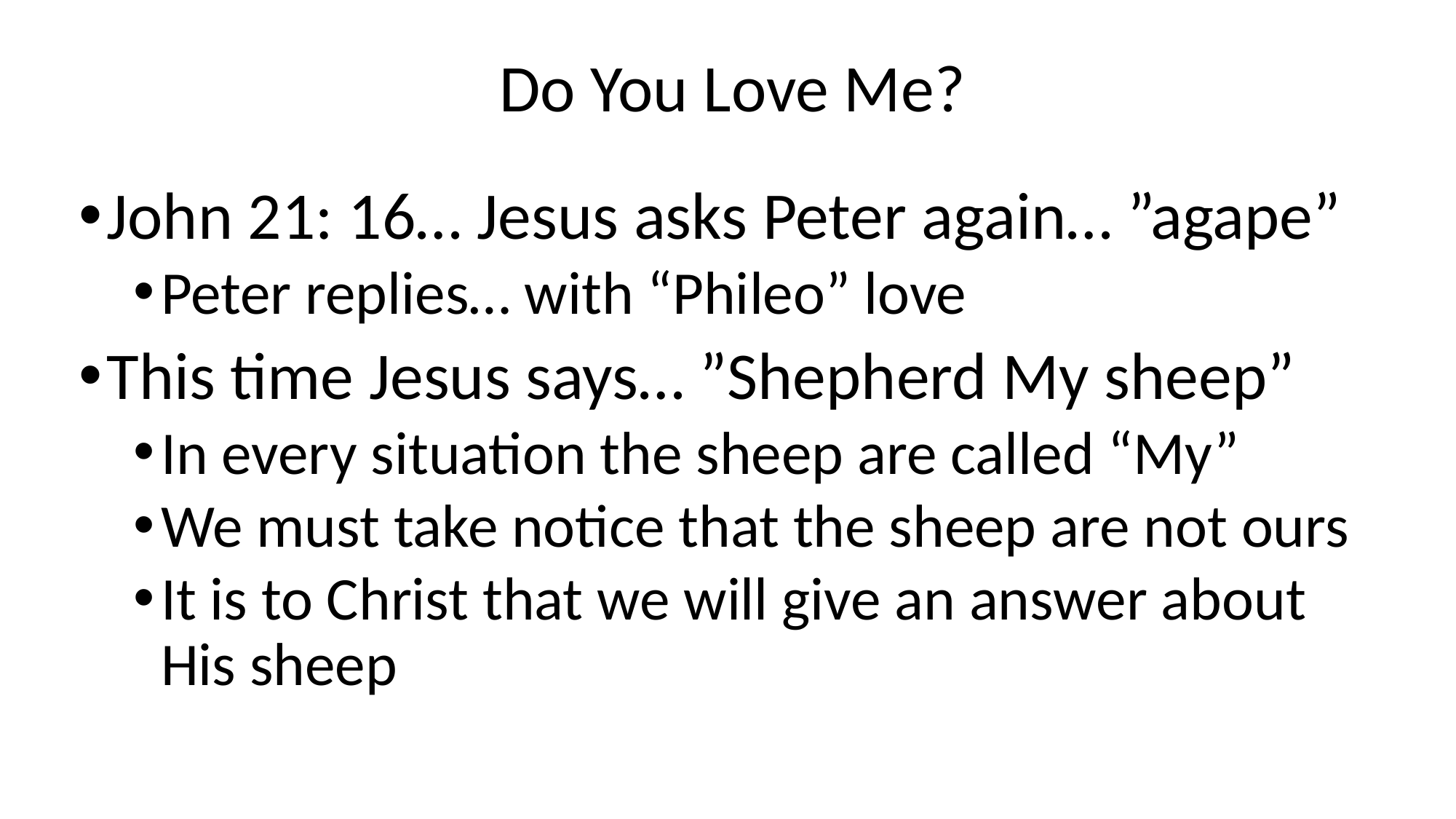

# Do You Love Me?
John 21: 16… Jesus asks Peter again… ”agape”
Peter replies… with “Phileo” love
This time Jesus says… ”Shepherd My sheep”
In every situation the sheep are called “My”
We must take notice that the sheep are not ours
It is to Christ that we will give an answer about His sheep